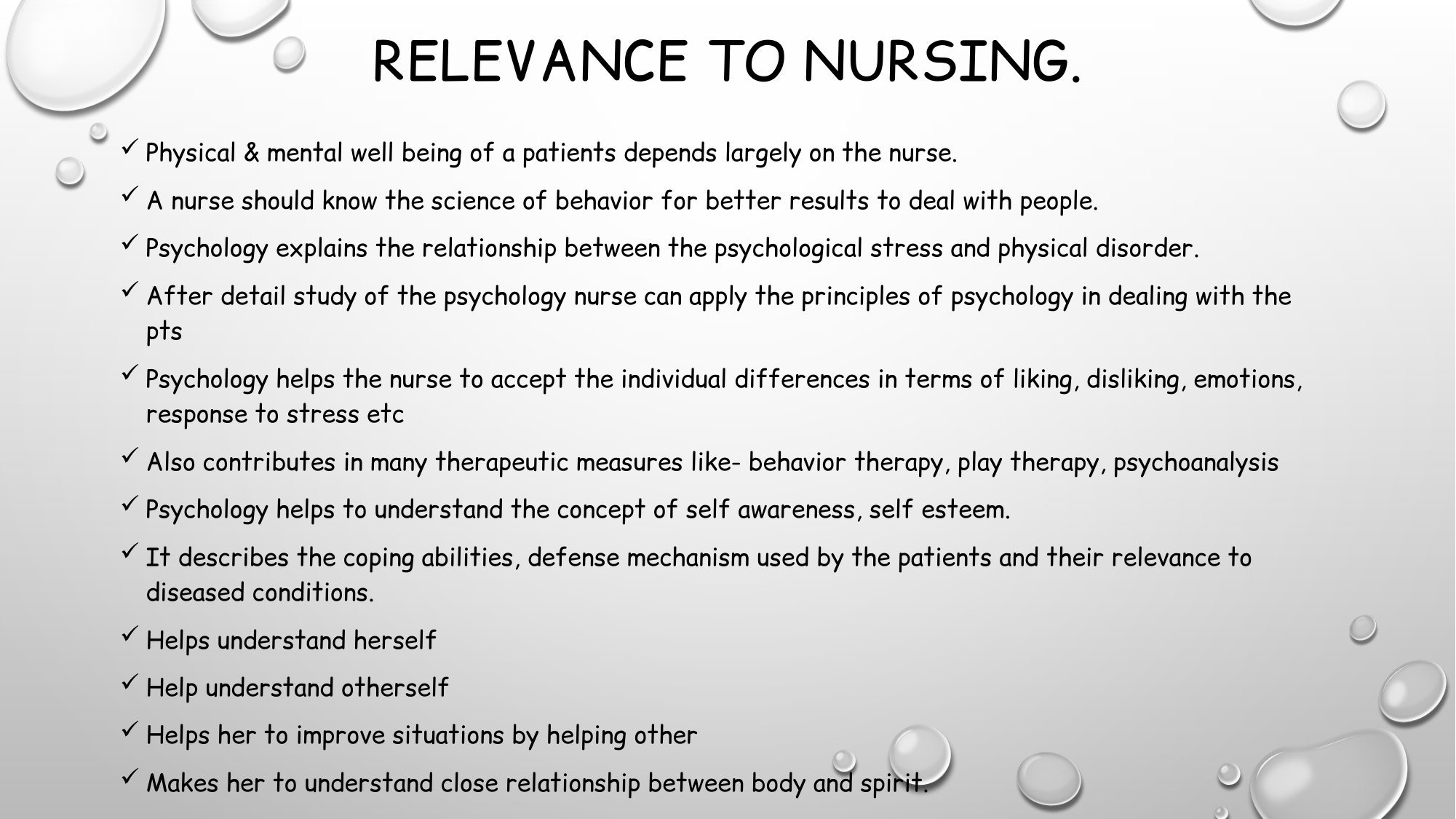

# Relevance to nursing.
Physical & mental well being of a patients depends largely on the nurse.
A nurse should know the science of behavior for better results to deal with people.
Psychology explains the relationship between the psychological stress and physical disorder.
After detail study of the psychology nurse can apply the principles of psychology in dealing with the pts
Psychology helps the nurse to accept the individual differences in terms of liking, disliking, emotions, response to stress etc
Also contributes in many therapeutic measures like- behavior therapy, play therapy, psychoanalysis
Psychology helps to understand the concept of self awareness, self esteem.
It describes the coping abilities, defense mechanism used by the patients and their relevance to diseased conditions.
Helps understand herself
Help understand otherself
Helps her to improve situations by helping other
Makes her to understand close relationship between body and spirit.